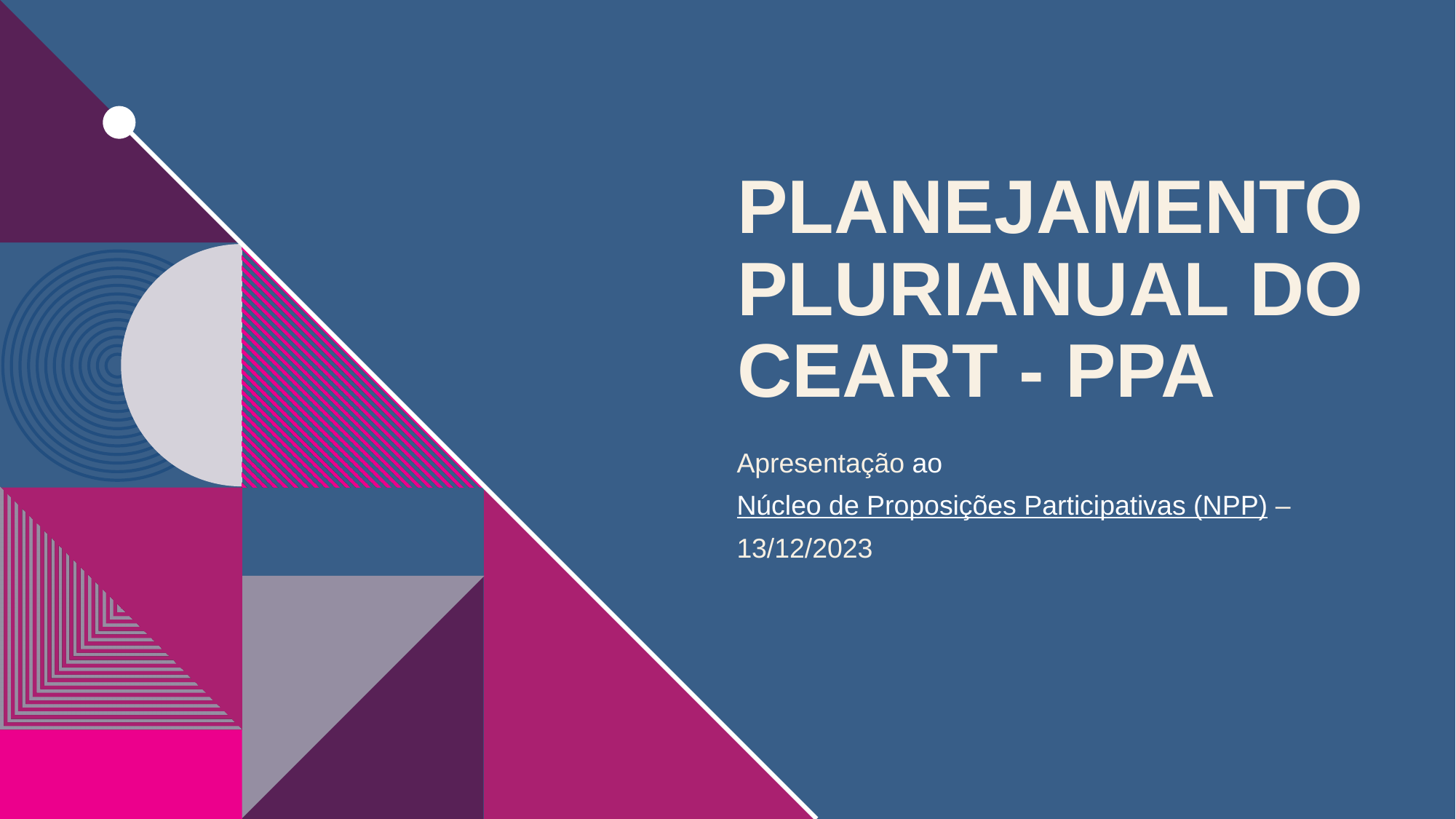

# Planejamento Plurianual do ceart - PPA
Apresentação ao Núcleo de Proposições Participativas (NPP) – 13/12/2023